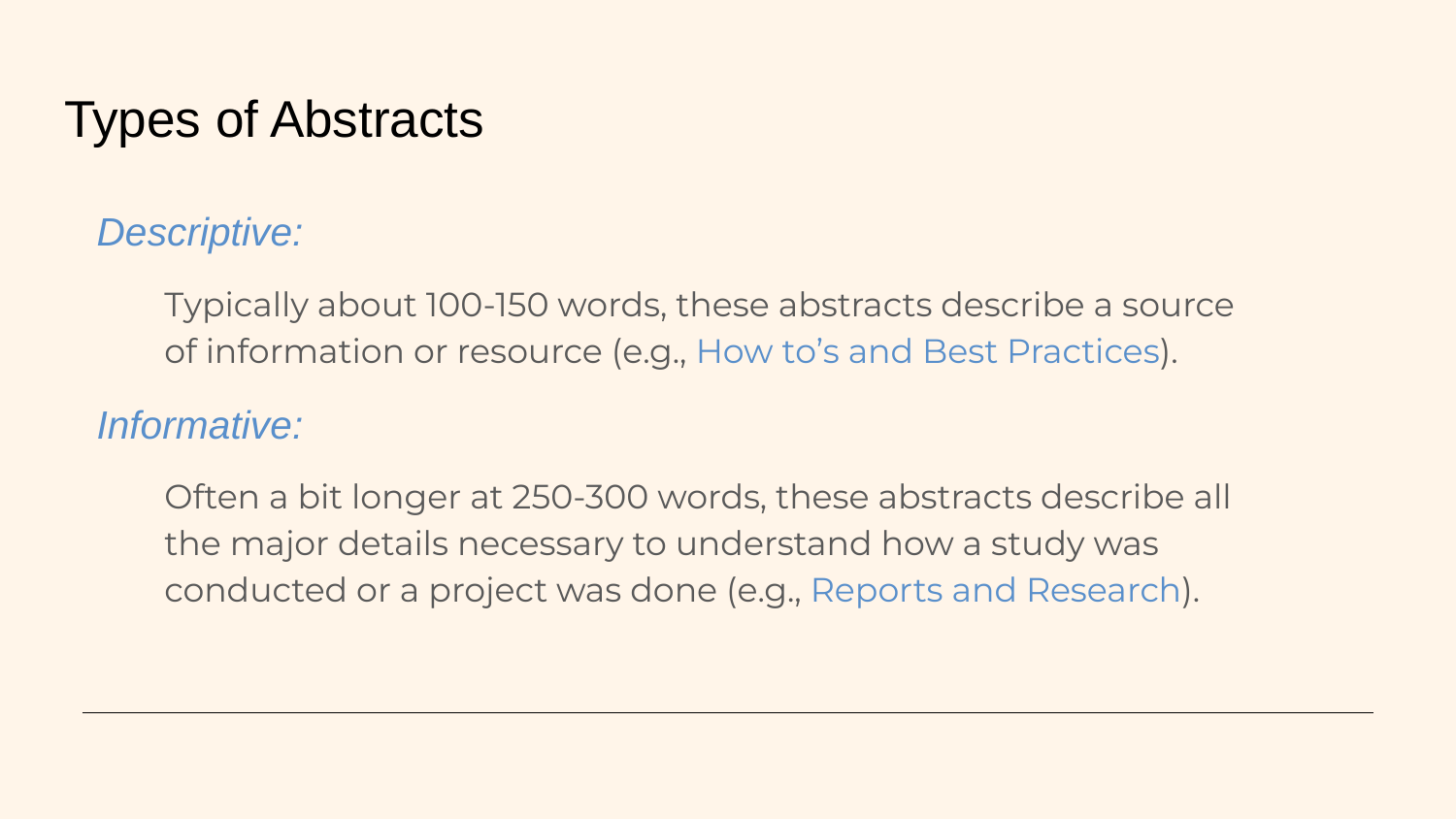

# Types of Abstracts
Descriptive:
Typically about 100-150 words, these abstracts describe a source of information or resource (e.g., How to’s and Best Practices).
Informative:
Often a bit longer at 250-300 words, these abstracts describe all the major details necessary to understand how a study was conducted or a project was done (e.g., Reports and Research).